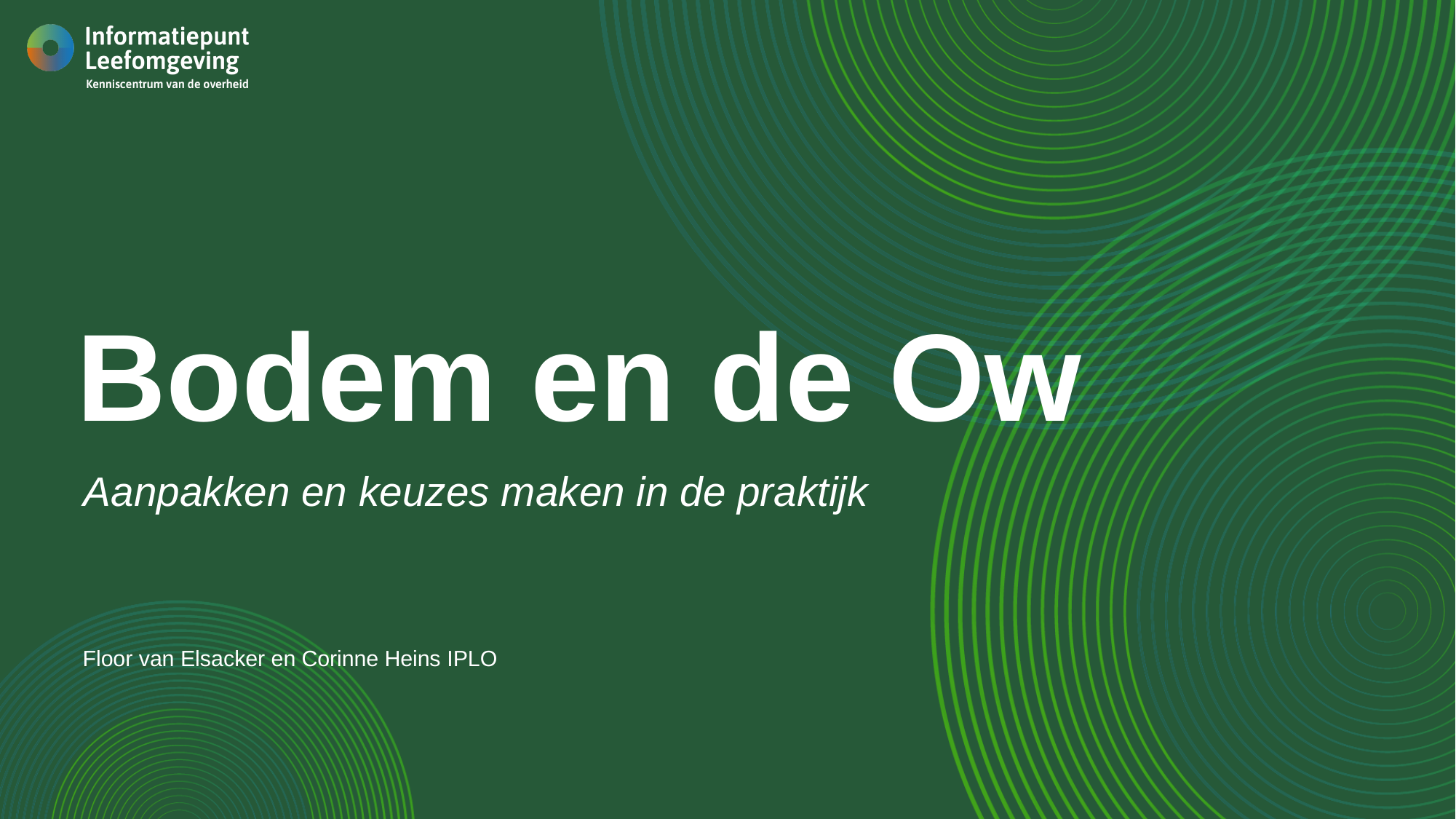

# Bodem en de Ow
Aanpakken en keuzes maken in de praktijk
Floor van Elsacker en Corinne Heins IPLO